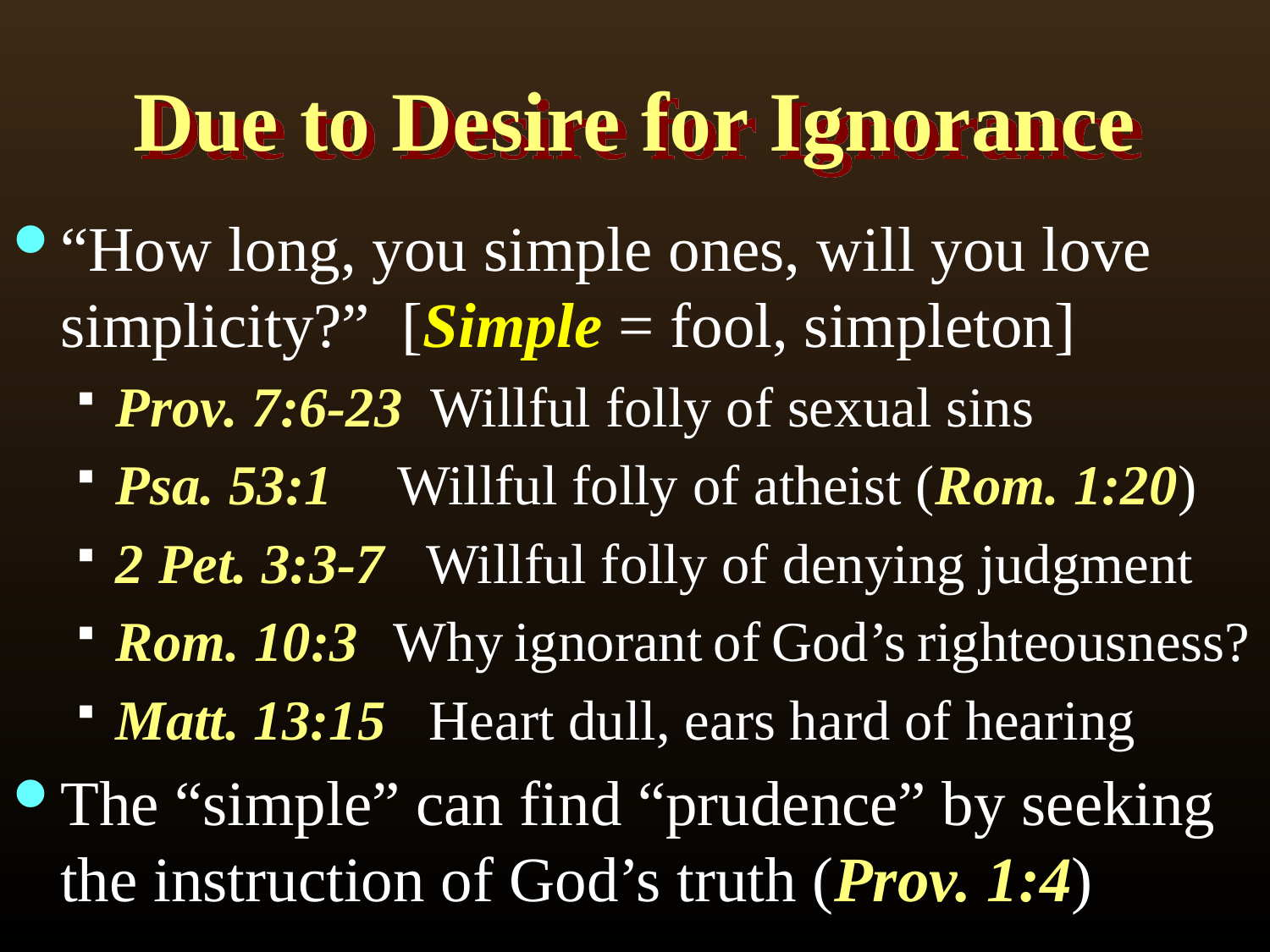

# Due to Desire for Ignorance
“How long, you simple ones, will you love simplicity?”  [Simple = fool, simpleton]
Prov. 7:6-23  Willful folly of sexual sins
Psa. 53:1	  Willful folly of atheist (Rom. 1:20)
2 Pet. 3:3-7   Willful folly of denying judgment
Rom. 10:3   Why ignorant of God’s righteousness?
Matt. 13:15   Heart dull, ears hard of hearing
The “simple” can find “prudence” by seeking the instruction of God’s truth (Prov. 1:4)